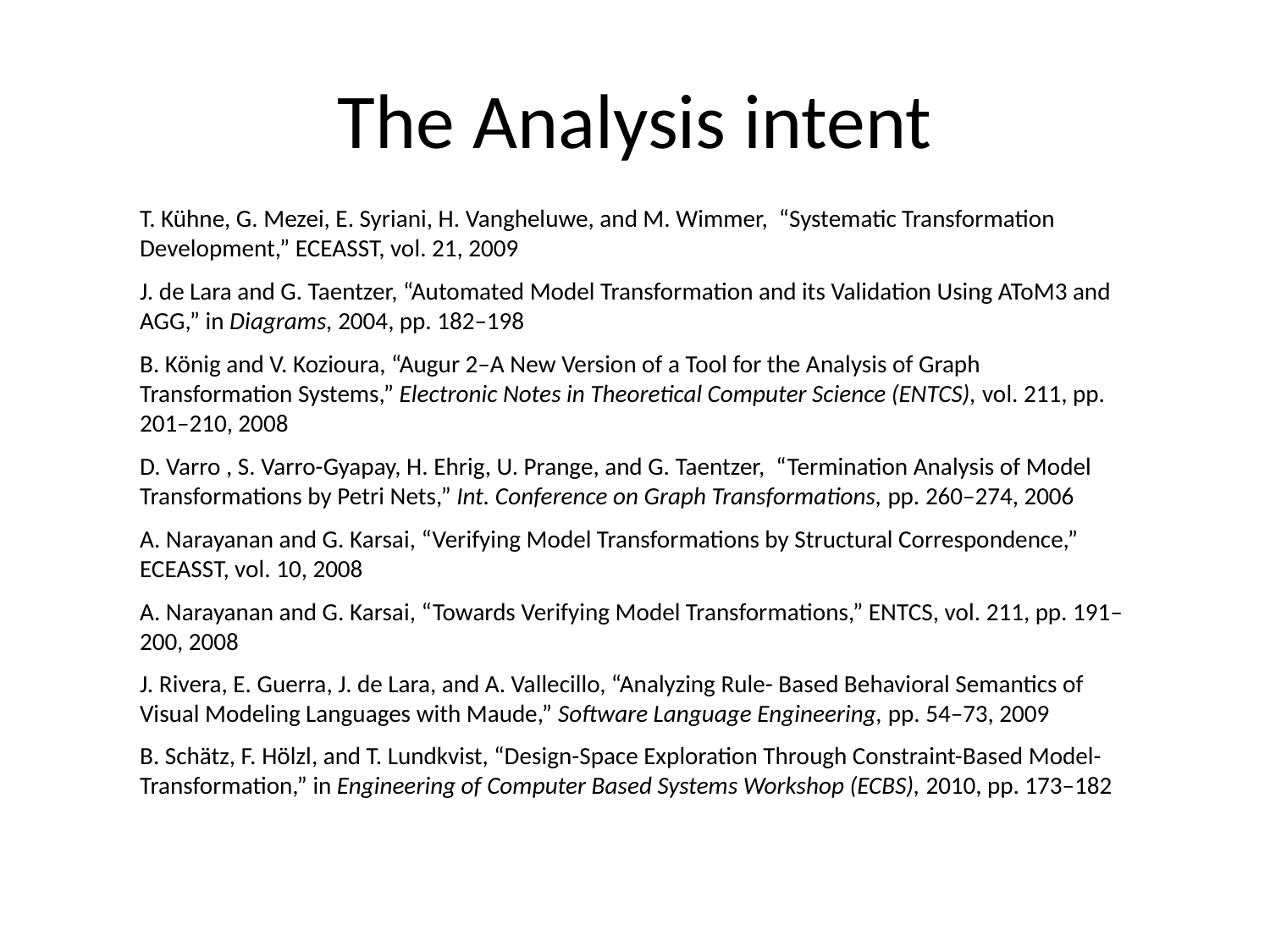

# The Analysis intent
T. Kühne, G. Mezei, E. Syriani, H. Vangheluwe, and M. Wimmer,  “Systematic Transformation Development,” ECEASST, vol. 21, 2009
J. de Lara and G. Taentzer, “Automated Model Transformation and its Validation Using AToM3 and AGG,” in Diagrams, 2004, pp. 182–198
B. König and V. Kozioura, “Augur 2–A New Version of a Tool for the Analysis of Graph Transformation Systems,” Electronic Notes in Theoretical Computer Science (ENTCS), vol. 211, pp. 201–210, 2008
D. Varro , S. Varro-Gyapay, H. Ehrig, U. Prange, and G. Taentzer,  “Termination Analysis of Model Transformations by Petri Nets,” Int. Conference on Graph Transformations, pp. 260–274, 2006
A. Narayanan and G. Karsai, “Verifying Model Transformations by Structural Correspondence,” ECEASST, vol. 10, 2008
A. Narayanan and G. Karsai, “Towards Verifying Model Transformations,” ENTCS, vol. 211, pp. 191–200, 2008

J. Rivera, E. Guerra, J. de Lara, and A. Vallecillo, “Analyzing Rule- Based Behavioral Semantics of Visual Modeling Languages with Maude,” Software Language Engineering, pp. 54–73, 2009

B. Schätz, F. Hölzl, and T. Lundkvist, “Design-Space Exploration Through Constraint-Based Model-Transformation,” in Engineering of Computer Based Systems Workshop (ECBS), 2010, pp. 173–182